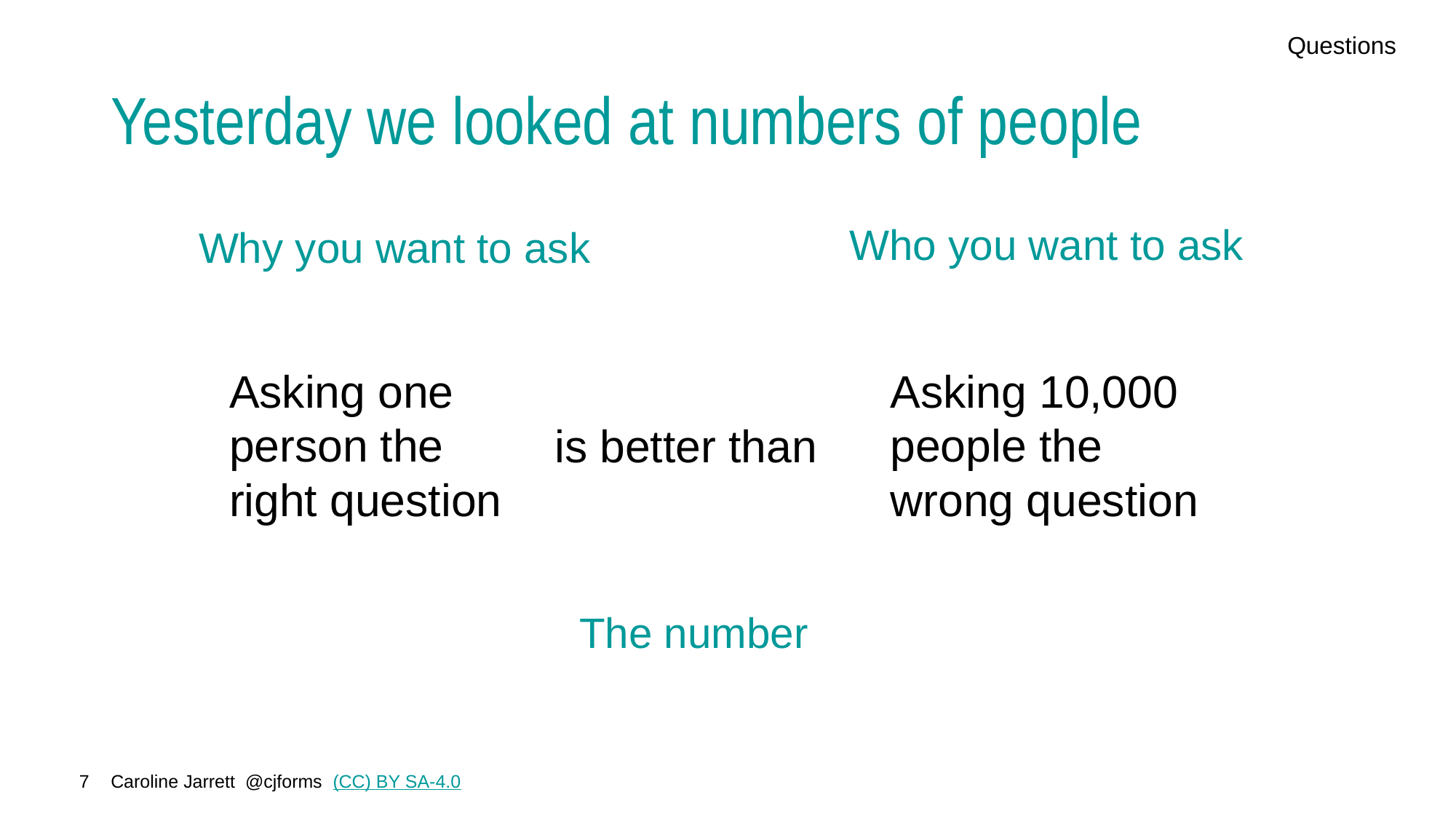

Questions
# Yesterday we looked at numbers of people
Who you want to ask
Why you want to ask
The number
Asking one person the
right question
Asking 10,000 people the
wrong question
is better than